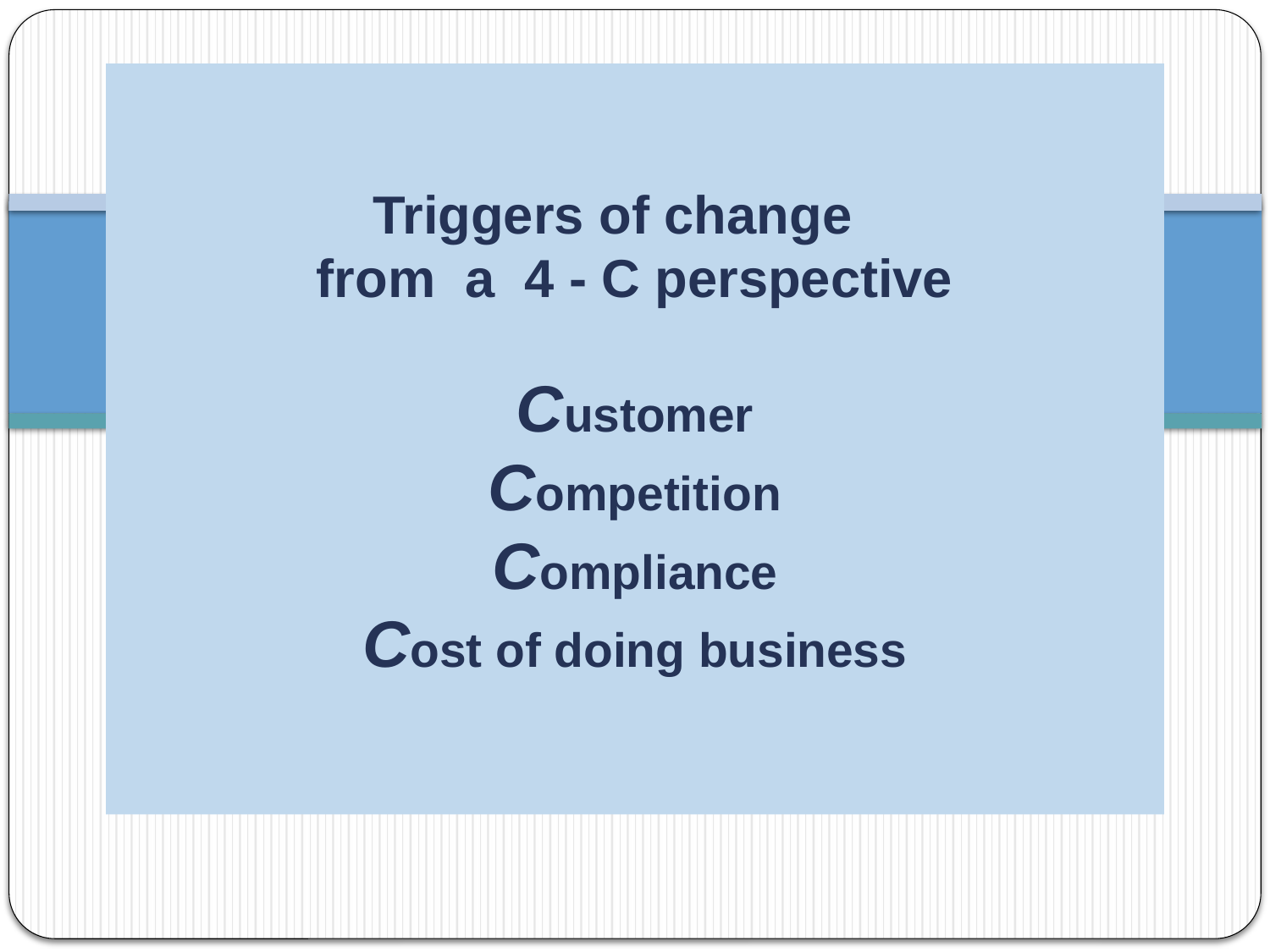

# Triggers of change from  a  4 - C perspective Customer Competition Compliance Cost of doing business